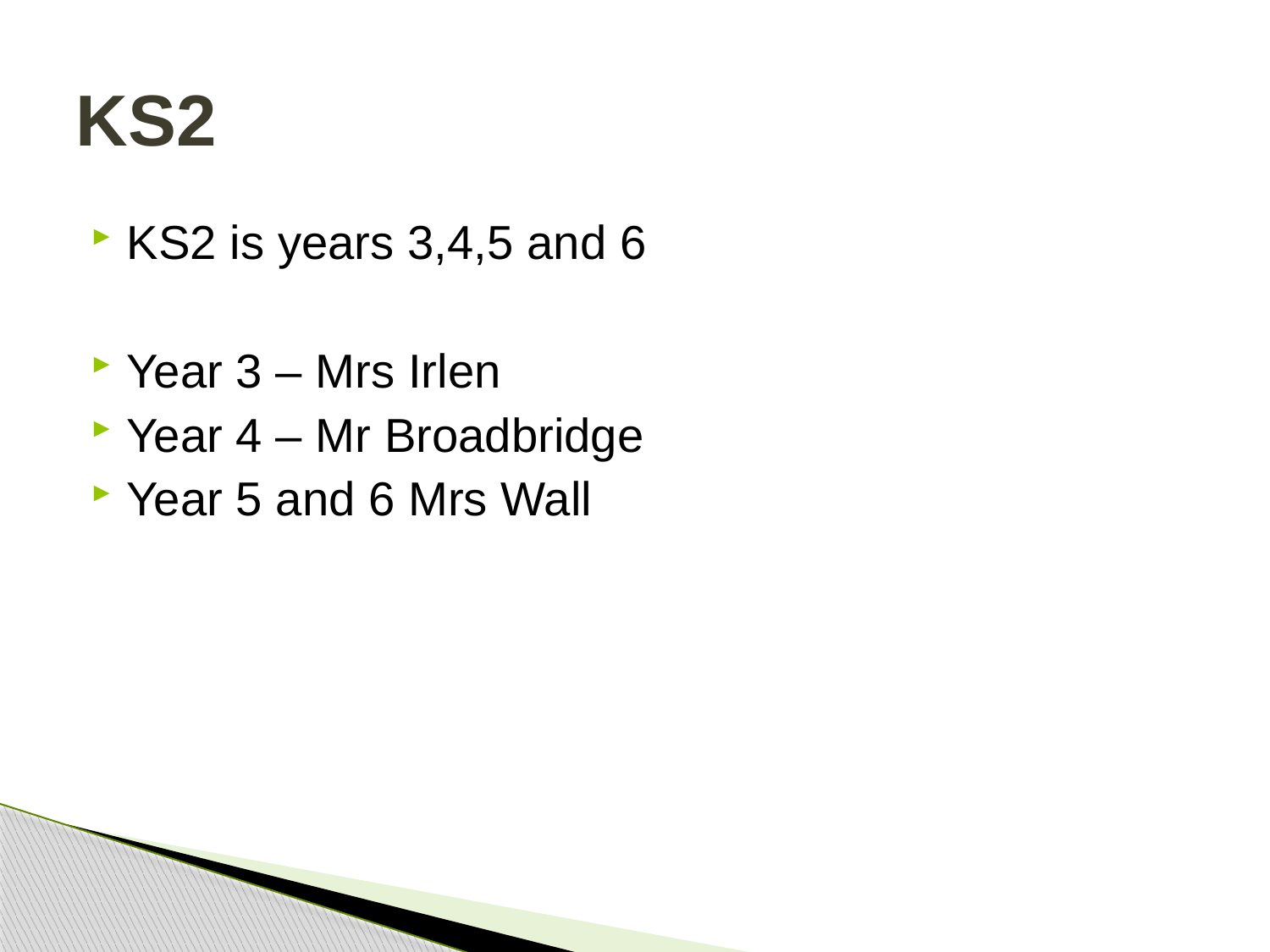

# KS2
KS2 is years 3,4,5 and 6

Year 3 – Mrs Irlen
Year 4 – Mr Broadbridge
Year 5 and 6 Mrs Wall